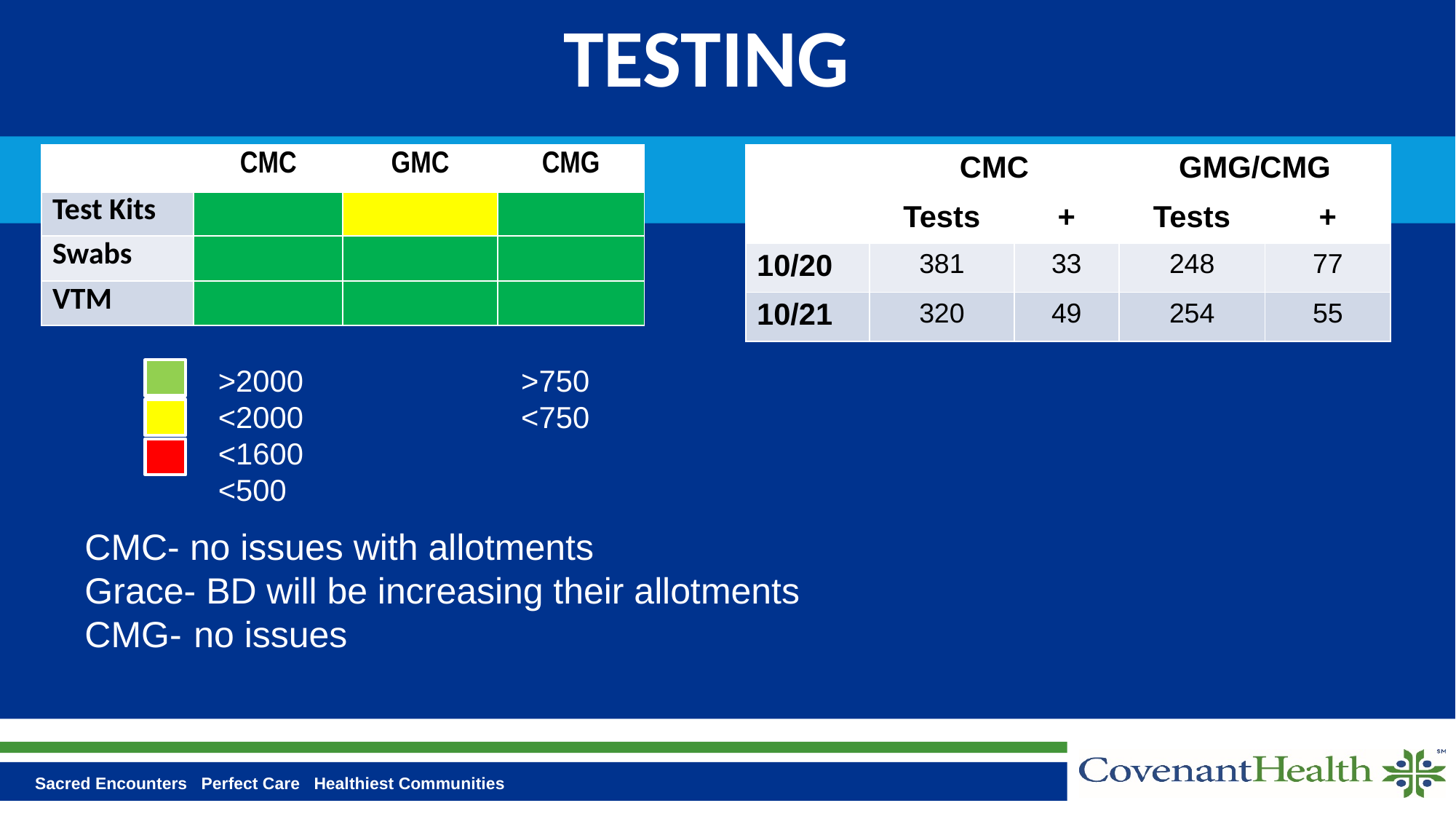

# TESTING

|  | CMC | GMC | CMG |
| --- | --- | --- | --- |
| Test Kits |  |  |  |
| Swabs |  |  |  |
| VTM |  |  |  |
|  | CMC |  | GMG/CMG |  |
| --- | --- | --- | --- | --- |
|  | Tests | + | Tests | + |
| 10/20 | 381 | 33 | 248 | 77 |
| 10/21 | 320 | 49 | 254 | 55 |
>2000                          >750
<2000                          <750
<1600                      	    <500

CMC- no issues with allotments
Grace- BD will be increasing their allotments
CMG- 	no issues